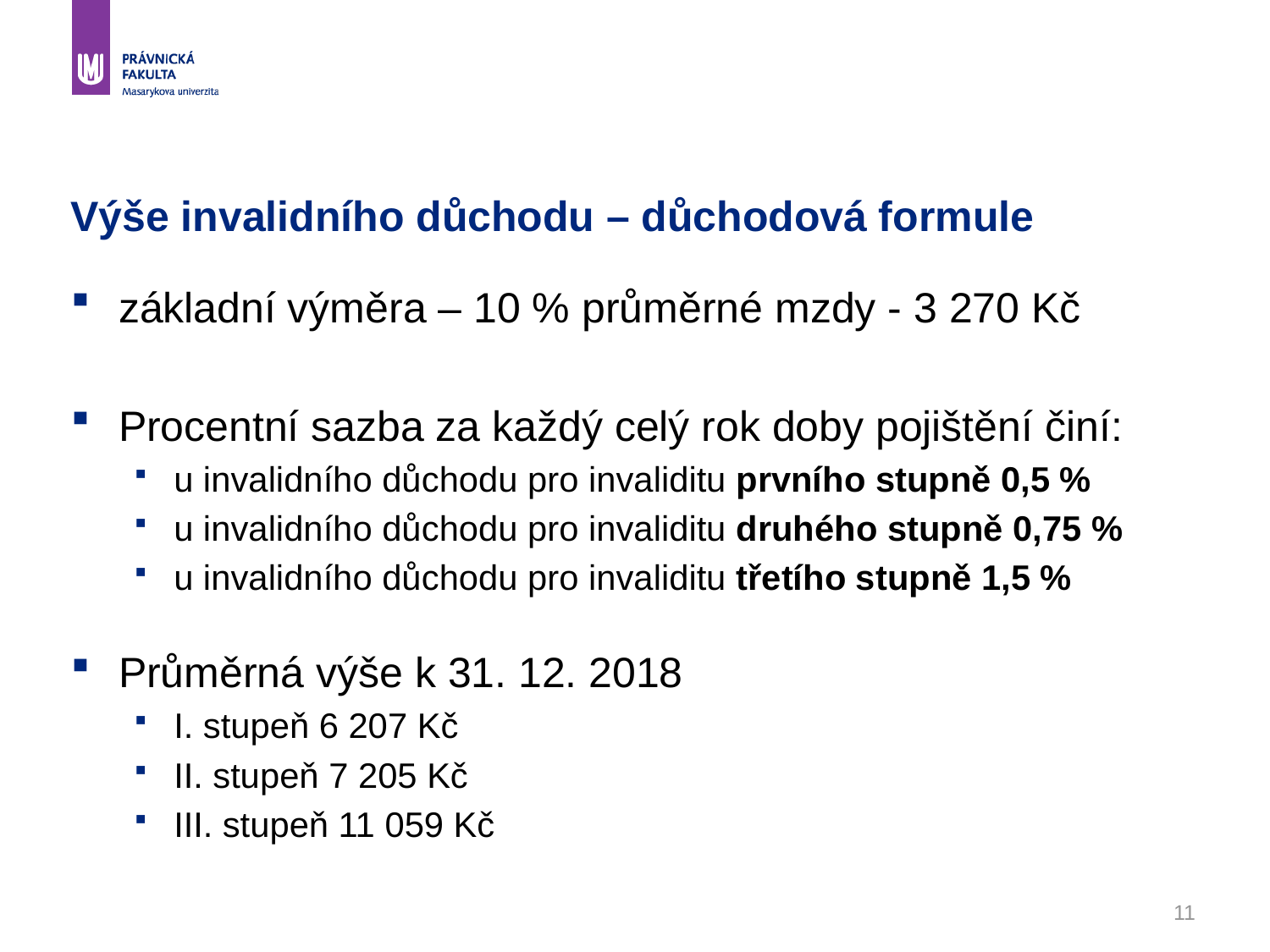

# Výše invalidního důchodu – důchodová formule
základní výměra – 10 % průměrné mzdy - 3 270 Kč

Procentní sazba za každý celý rok doby pojištění činí:
u invalidního důchodu pro invaliditu prvního stupně 0,5 %
u invalidního důchodu pro invaliditu druhého stupně 0,75 %
u invalidního důchodu pro invaliditu třetího stupně 1,5 %

Průměrná výše k 31. 12. 2018
I. stupeň 6 207 Kč
II. stupeň 7 205 Kč
III. stupeň 11 059 Kč
11